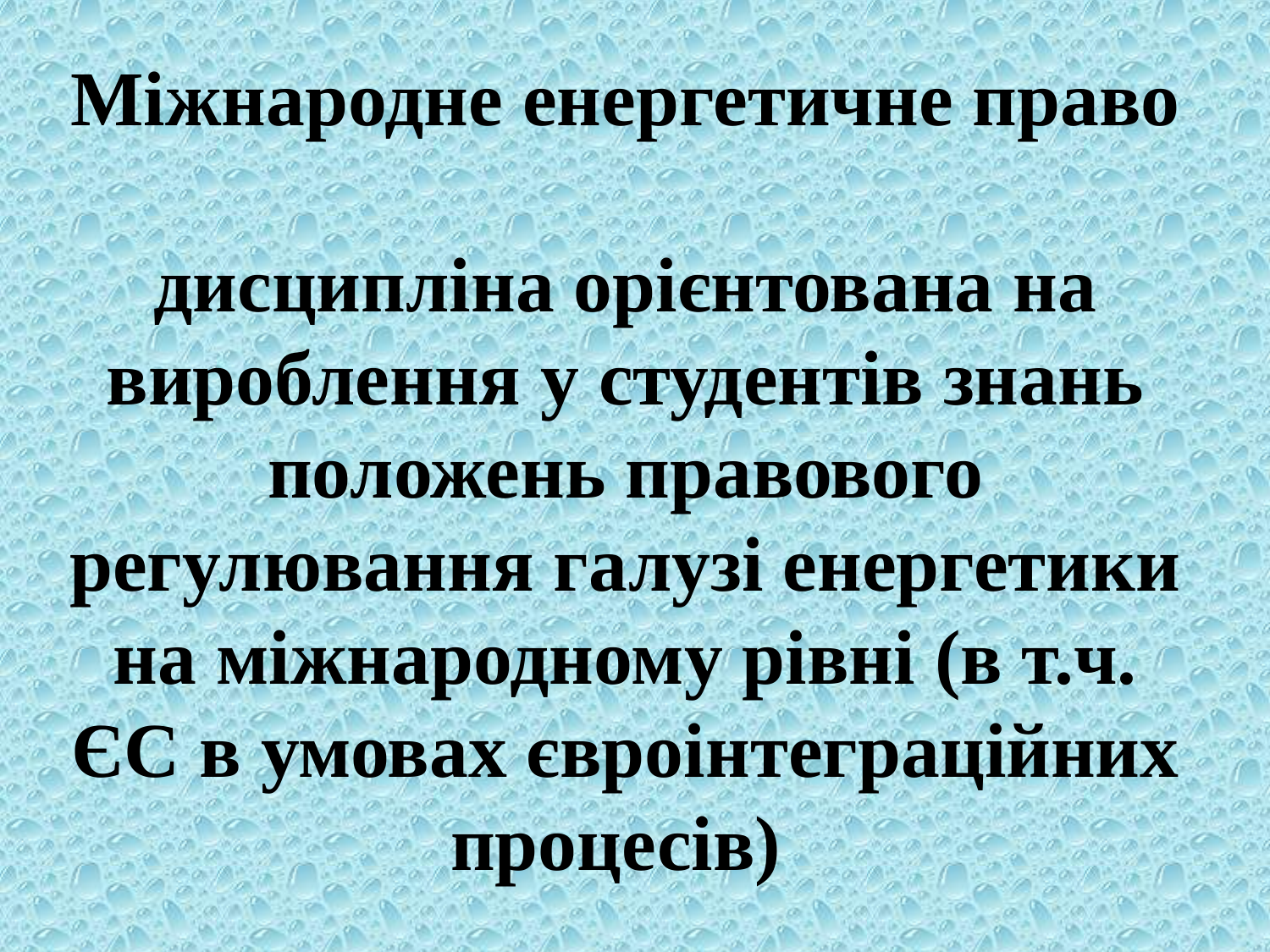

# Міжнародне енергетичне право дисципліна орієнтована на вироблення у студентів знань положень правового регулювання галузі енергетики на міжнародному рівні (в т.ч. ЄС в умовах євроінтеграційних процесів)